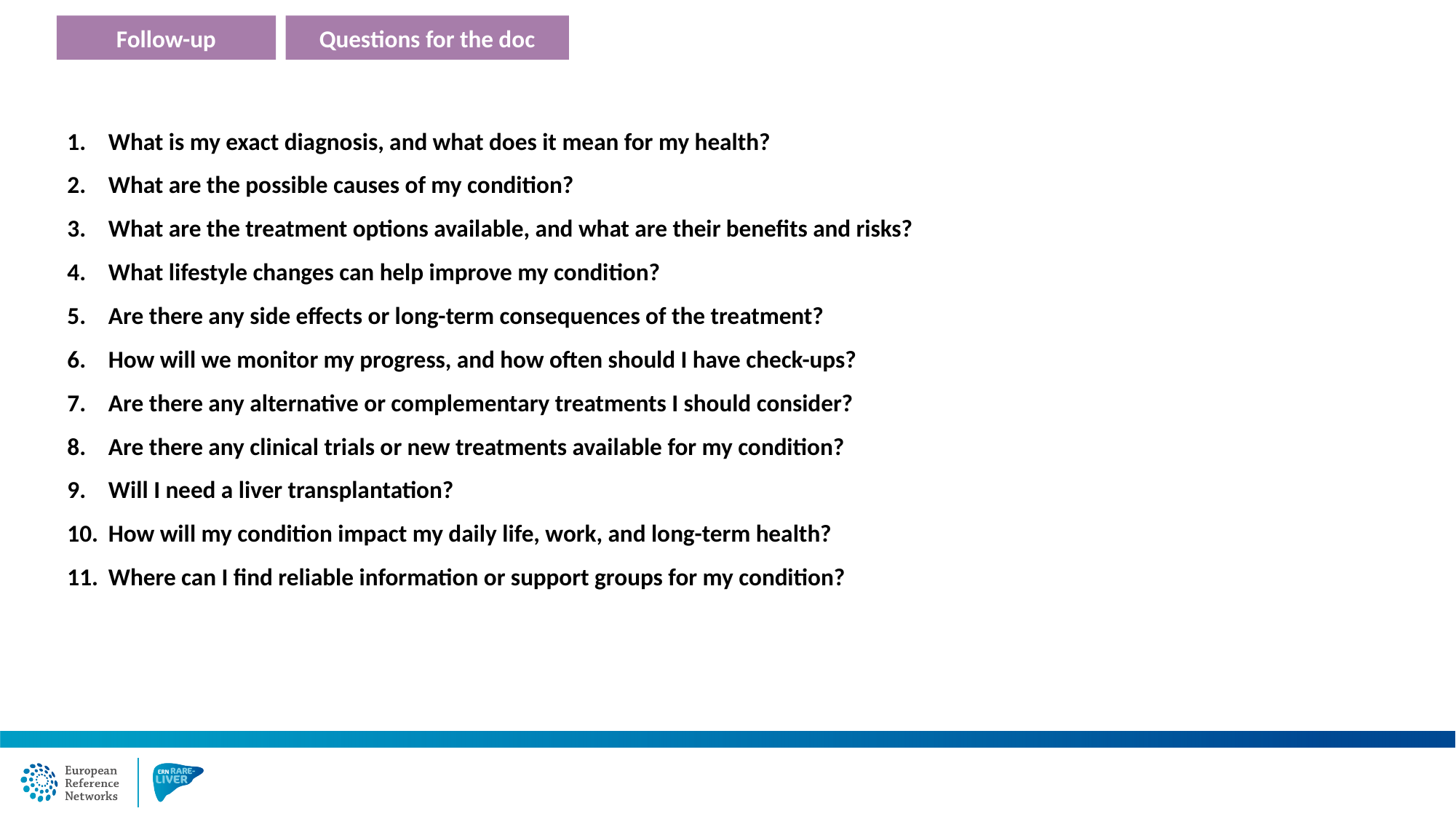

Follow-up
Questions for the doc
What is my exact diagnosis, and what does it mean for my health?
What are the possible causes of my condition?
What are the treatment options available, and what are their benefits and risks?
What lifestyle changes can help improve my condition?
Are there any side effects or long-term consequences of the treatment?
How will we monitor my progress, and how often should I have check-ups?
Are there any alternative or complementary treatments I should consider?
Are there any clinical trials or new treatments available for my condition?
Will I need a liver transplantation?
How will my condition impact my daily life, work, and long-term health?
Where can I find reliable information or support groups for my condition?